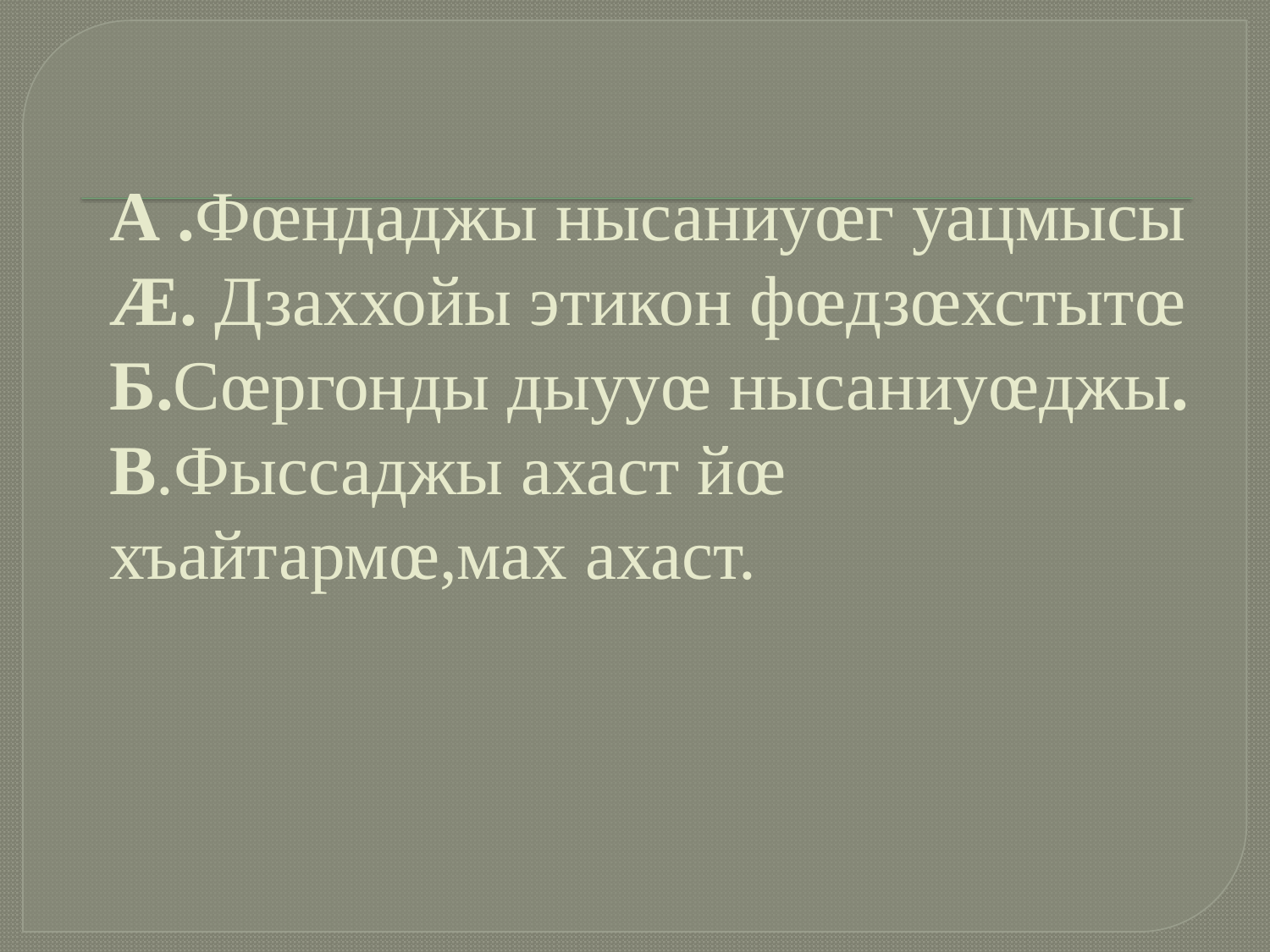

# А .Фœндаджы нысаниуœг уацмысы Æ. Дзаххойы этикон фœдзœхстытœ Б.Сœргонды дыууœ нысаниуœджы. В.Фыссаджы ахаст йœ хъайтармœ,мах ахаст.